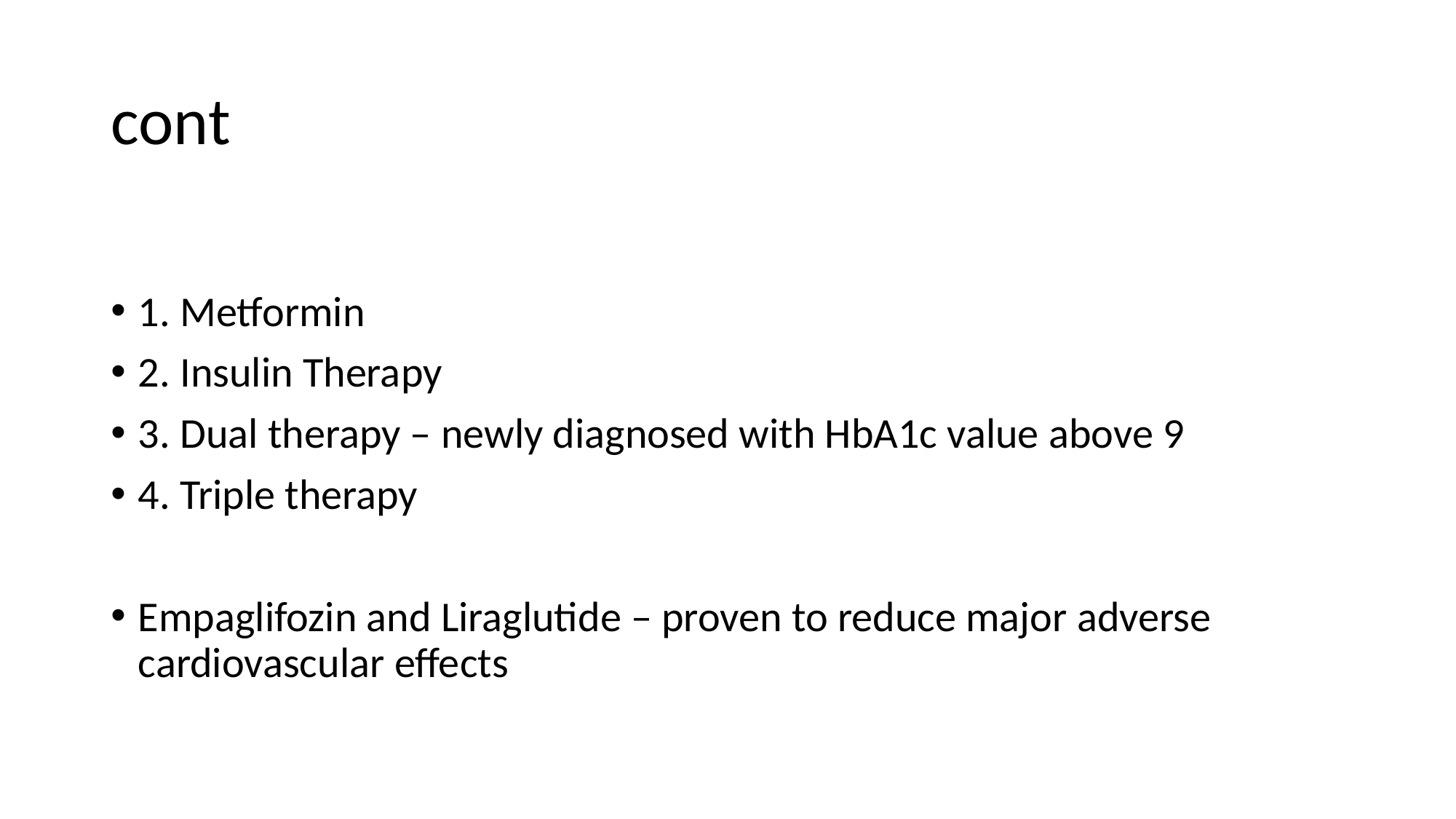

# cont

1. Metformin
2. Insulin Therapy
3. Dual therapy – newly diagnosed with HbA1c value above 9
4. Triple therapy

Empaglifozin and Liraglutide – proven to reduce major adverse cardiovascular effects